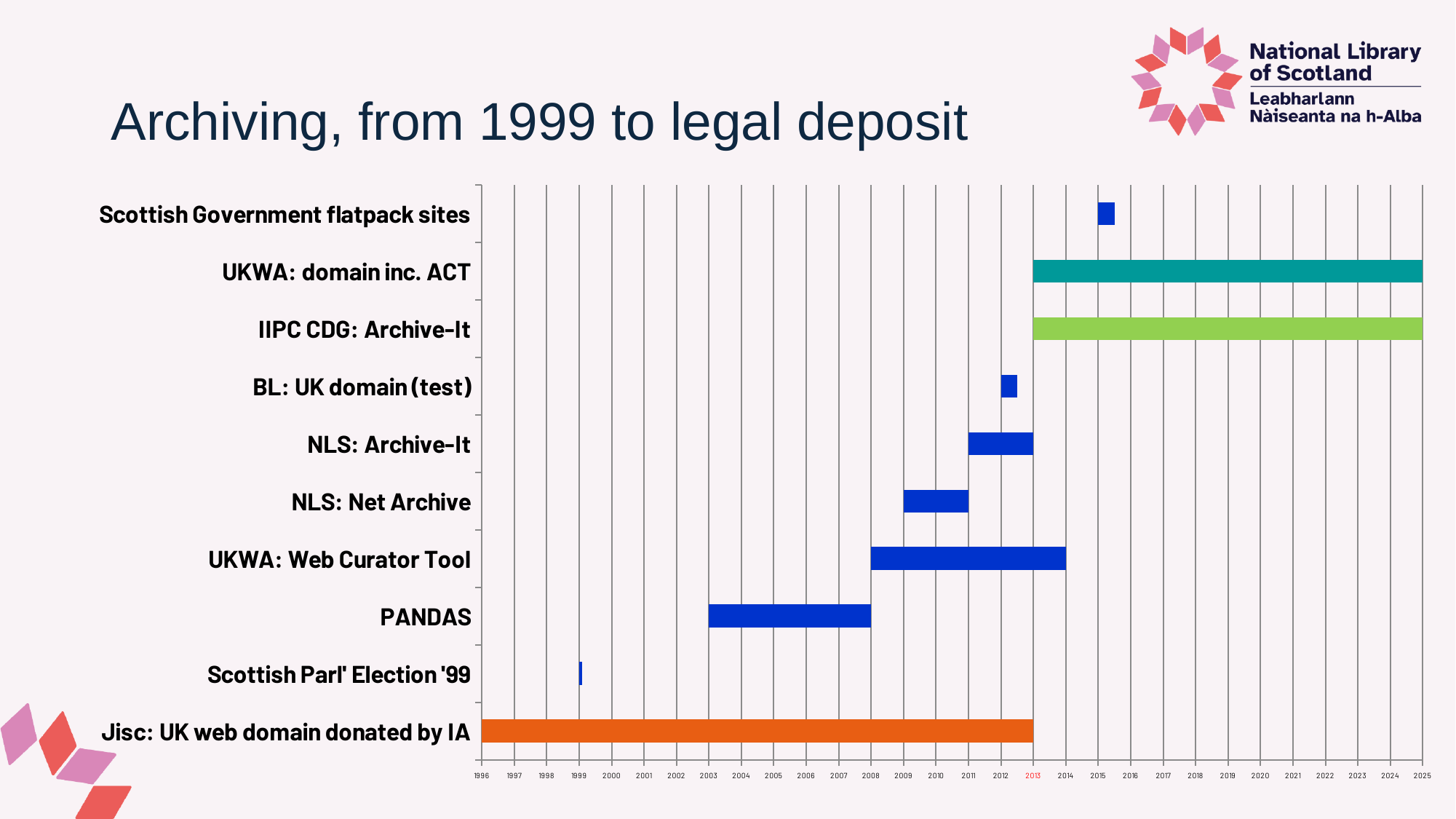

# Archiving, from 1999 to legal deposit

### Chart

| Category | start closed (approx.) | years duration closed (approx.) | continues… | preceded by… | duration | gap | start open (approx.) | years duration open (approx.) | continues open… |
|---|---|---|---|---|---|---|---|---|---|
| Jisc: UK web domain donated by IA | None | None | None | None | None | None | 1996.0 | 17.0 | None |
| Scottish Parl' Election '99 | None | None | None | None | None | None | 1999.0 | 0.083333333333 | None |
| PANDAS | None | None | None | None | None | None | 2003.0 | 5.0 | None |
| UKWA: Web Curator Tool | None | None | None | 2003.0 | 5.0 | 6.0 | None | None | None |
| NLS: Net Archive | 2009.0 | 2.0 | None | None | None | None | None | None | None |
| NLS: Archive-It | None | None | None | None | None | None | 2011.0 | 2.0 | None |
| BL: UK domain (test) | 2012.0 | 0.5 | None | None | None | None | None | None | None |
| IIPC CDG: Archive-It | None | None | None | None | None | None | 2013.0 | 12.0 | None |
| UKWA: domain inc. ACT | None | None | None | None | None | None | 2013.0 | 12.0 | None |
| Scottish Government flatpack sites | 2015.0 | 0.5 | None | None | None | None | None | None | None |